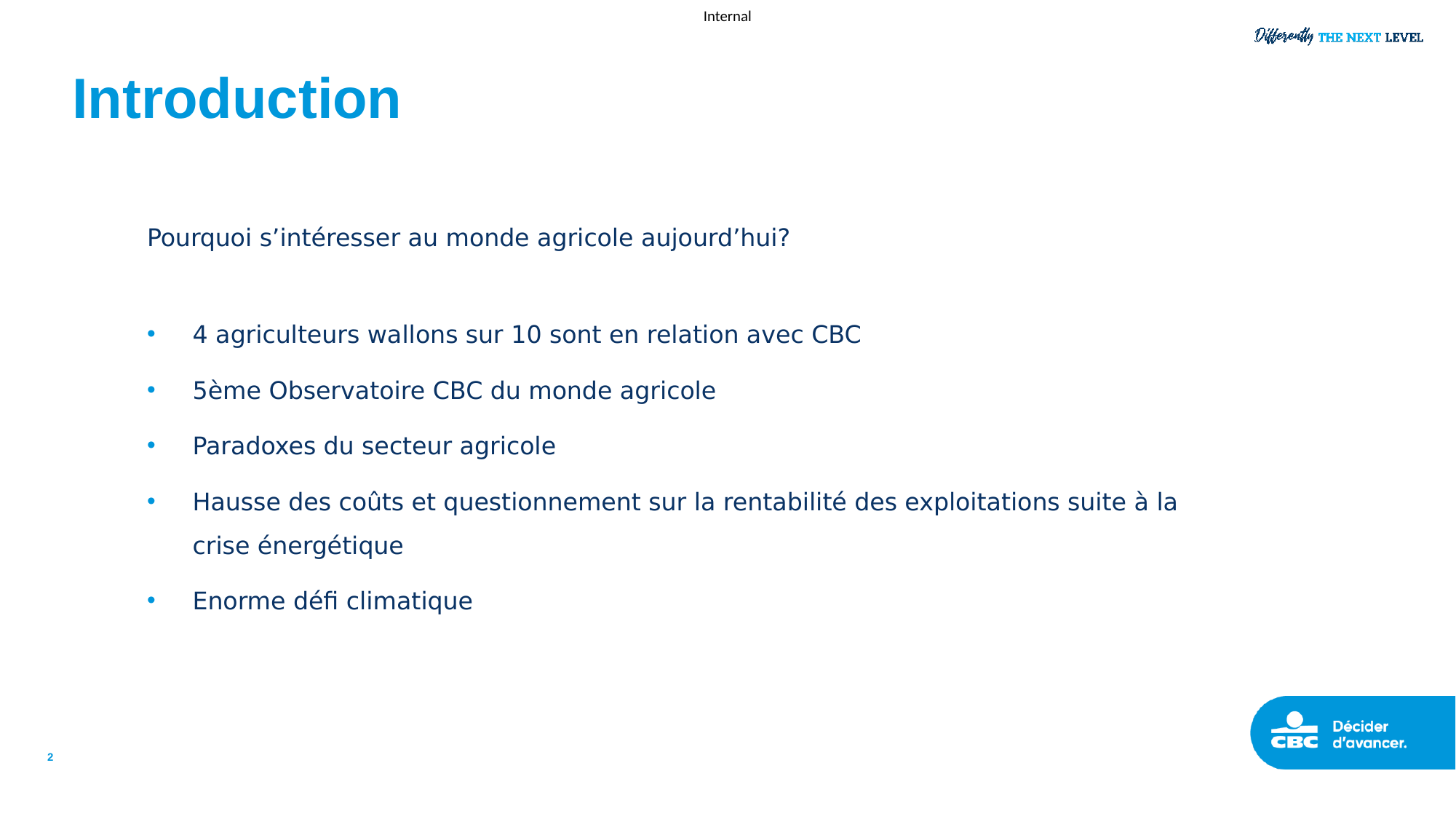

# Introduction
Pourquoi s’intéresser au monde agricole aujourd’hui?

4 agriculteurs wallons sur 10 sont en relation avec CBC
5ème Observatoire CBC du monde agricole
Paradoxes du secteur agricole
Hausse des coûts et questionnement sur la rentabilité des exploitations suite à la crise énergétique
Enorme défi climatique